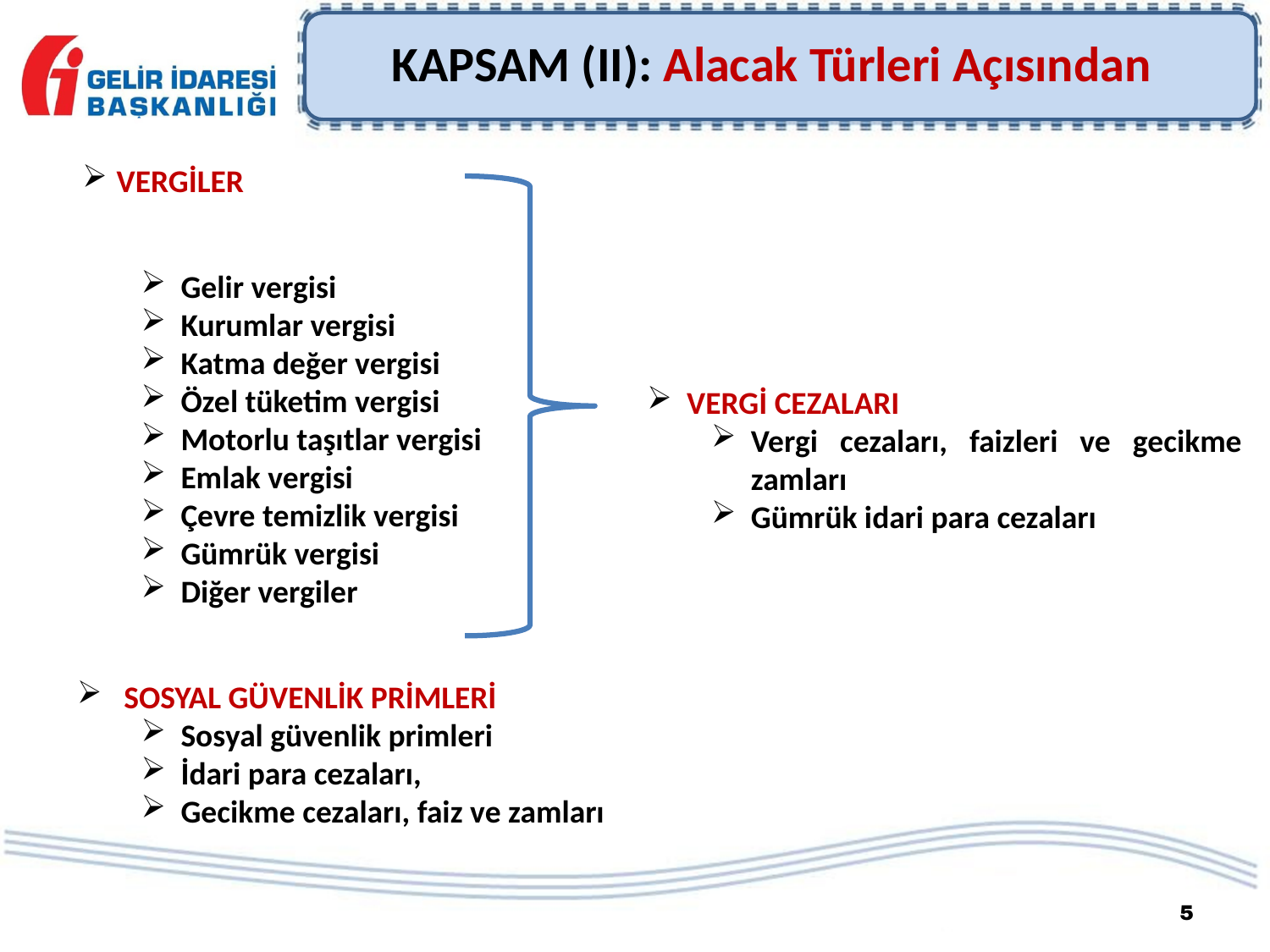

KAPSAM (II): Alacak Türleri Açısından
VERGİLER

Gelir vergisi
Kurumlar vergisi
Katma değer vergisi
Özel tüketim vergisi
Motorlu taşıtlar vergisi
Emlak vergisi
Çevre temizlik vergisi
Gümrük vergisi
Diğer vergiler

 SOSYAL GÜVENLİK PRİMLERİ
Sosyal güvenlik primleri
İdari para cezaları,
Gecikme cezaları, faiz ve zamları

VERGİ CEZALARI
Vergi cezaları, faizleri ve gecikme zamları
Gümrük idari para cezaları
5